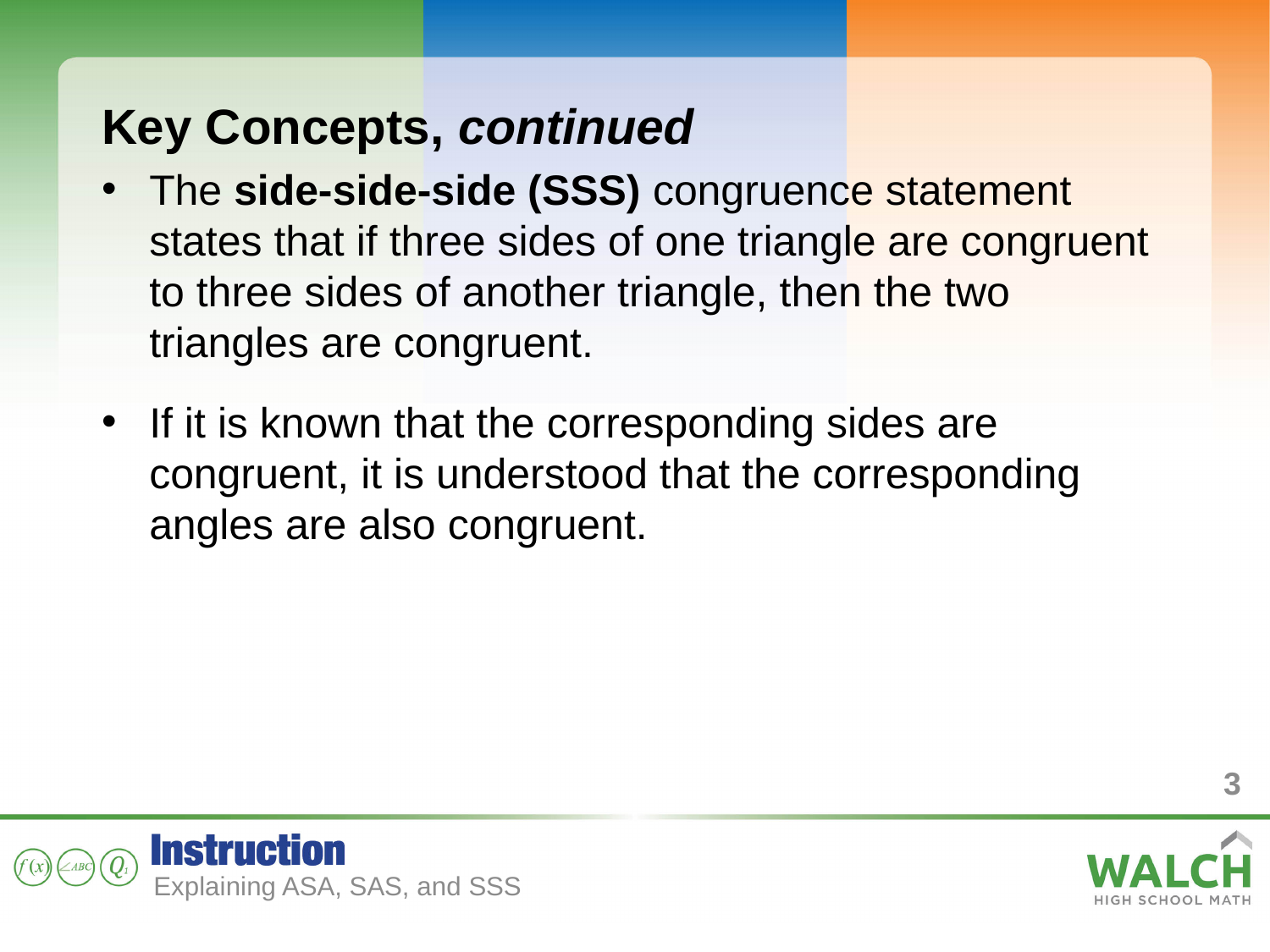

Key Concepts, continued
The side-side-side (SSS) congruence statement states that if three sides of one triangle are congruent to three sides of another triangle, then the two triangles are congruent.
If it is known that the corresponding sides are congruent, it is understood that the corresponding angles are also congruent.
3
Explaining ASA, SAS, and SSS